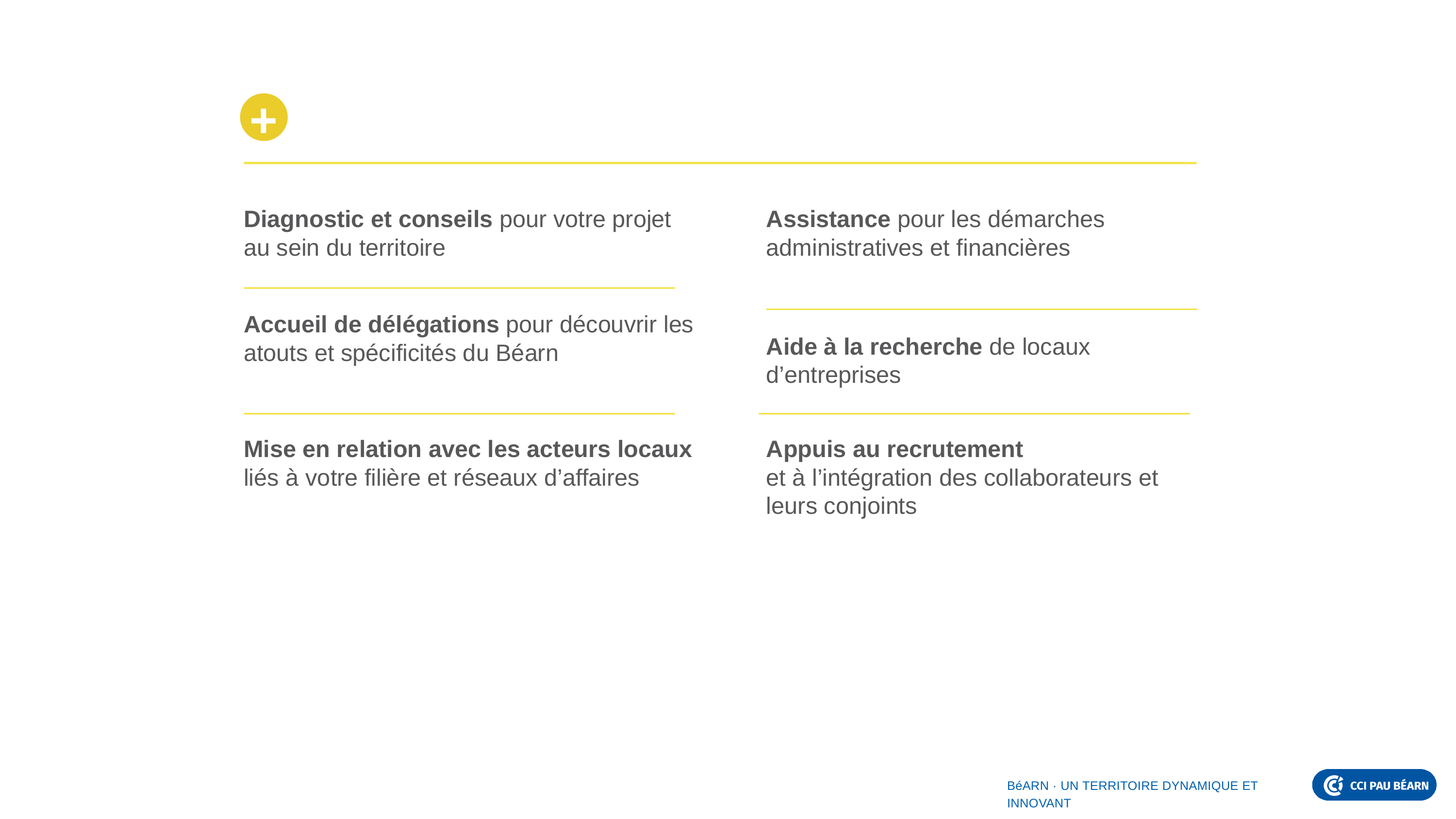

Diagnostic et conseils pour votre projet au sein du territoire
Assistance pour les démarches administratives et financières

Accueil de délégations pour découvrir les atouts et spécificités du Béarn

Aide à la recherche de locaux d’entreprises

Mise en relation avec les acteurs locaux liés à votre filière et réseaux d’affaires
Appuis au recrutement
et à l’intégration des collaborateurs et leurs conjoints